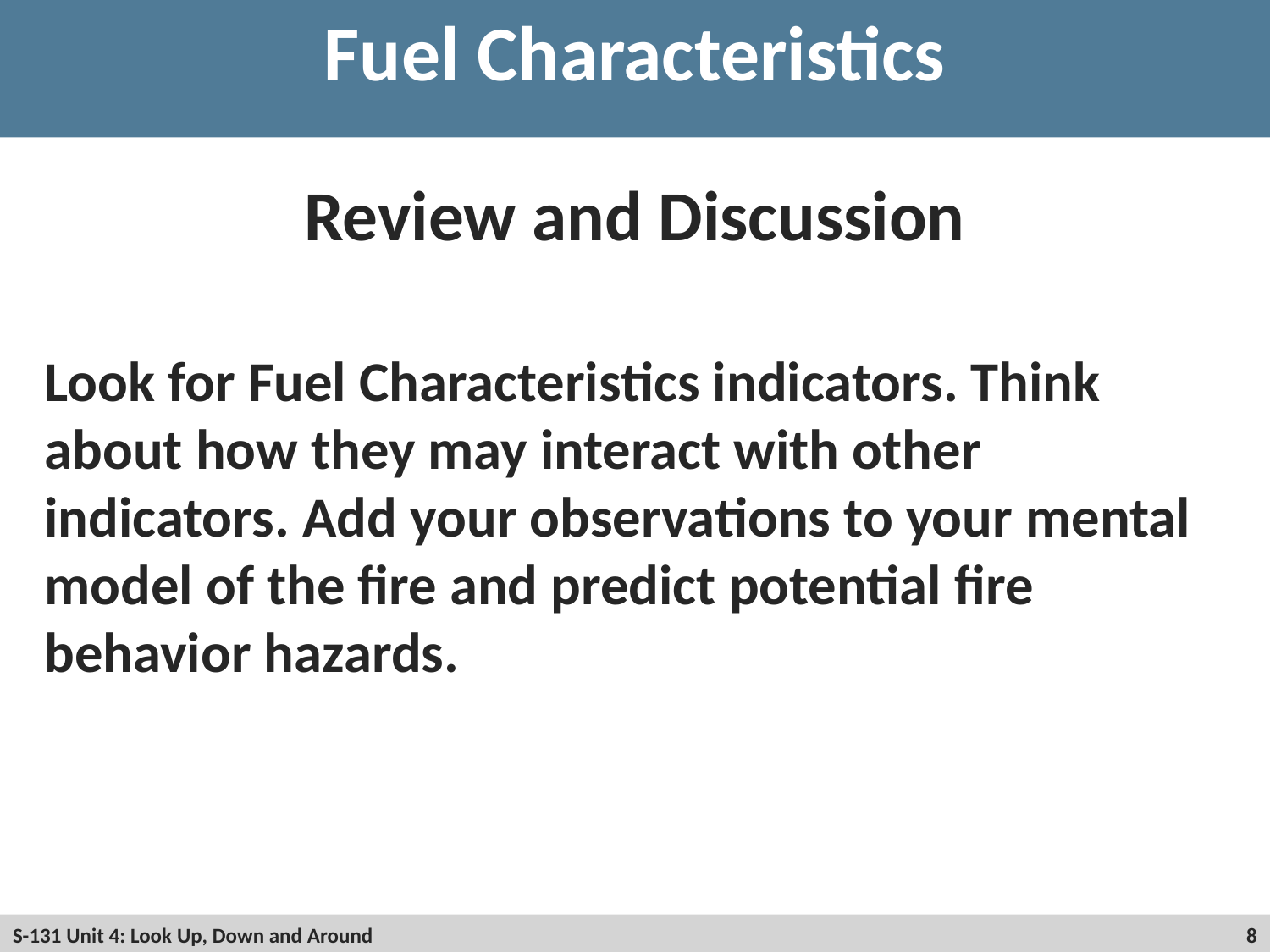

# Fuel Characteristics
Review and Discussion

Look for Fuel Characteristics indicators. Think about how they may interact with other indicators. Add your observations to your mental model of the fire and predict potential fire behavior hazards.